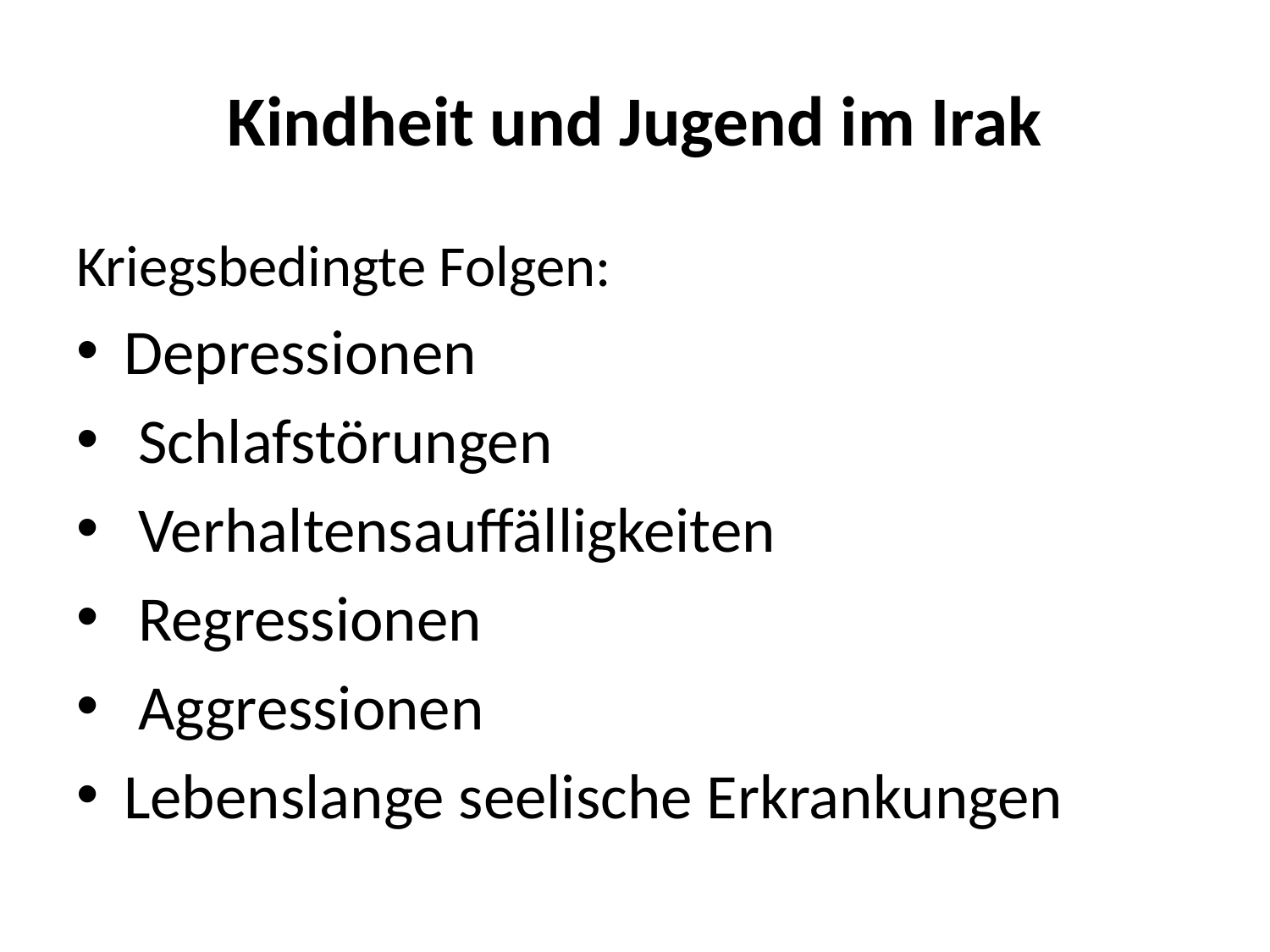

# Kindheit und Jugend im Irak
Kriegsbedingte Folgen:
Depressionen
 Schlafstörungen
 Verhaltensauffälligkeiten
 Regressionen
 Aggressionen
Lebenslange seelische Erkrankungen